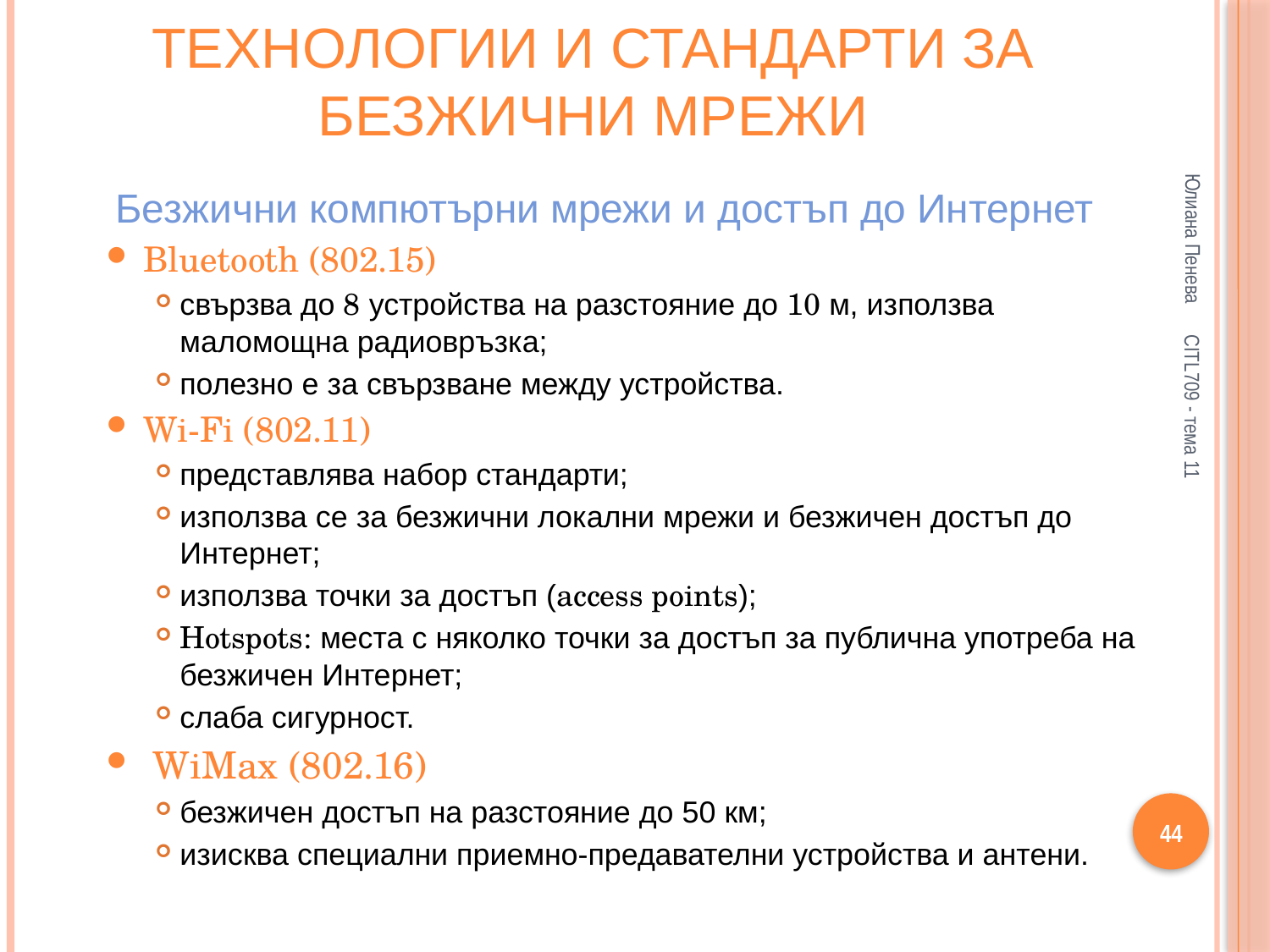

# Технологии и стандарти за безжични мрежи
Юлиана Пенева
Безжични компютърни мрежи и достъп до Интернет
Bluetooth (802.15)
свързва до 8 устройства на разстояние до 10 м, използва маломощна радиовръзка;
полезно е за свързване между устройства.
Wi-Fi (802.11)
представлява набор стандарти;
използва се за безжични локални мрежи и безжичен достъп до Интернет;
използва точки за достъп (access points);
Hotspots: места с няколко точки за достъп за публична употреба на безжичен Интернет;
слаба сигурност.
 WiMax (802.16)
безжичен достъп на разстояние до 50 км;
изисква специални приемно-предавателни устройства и антени.
CITL709 - тема 11
44